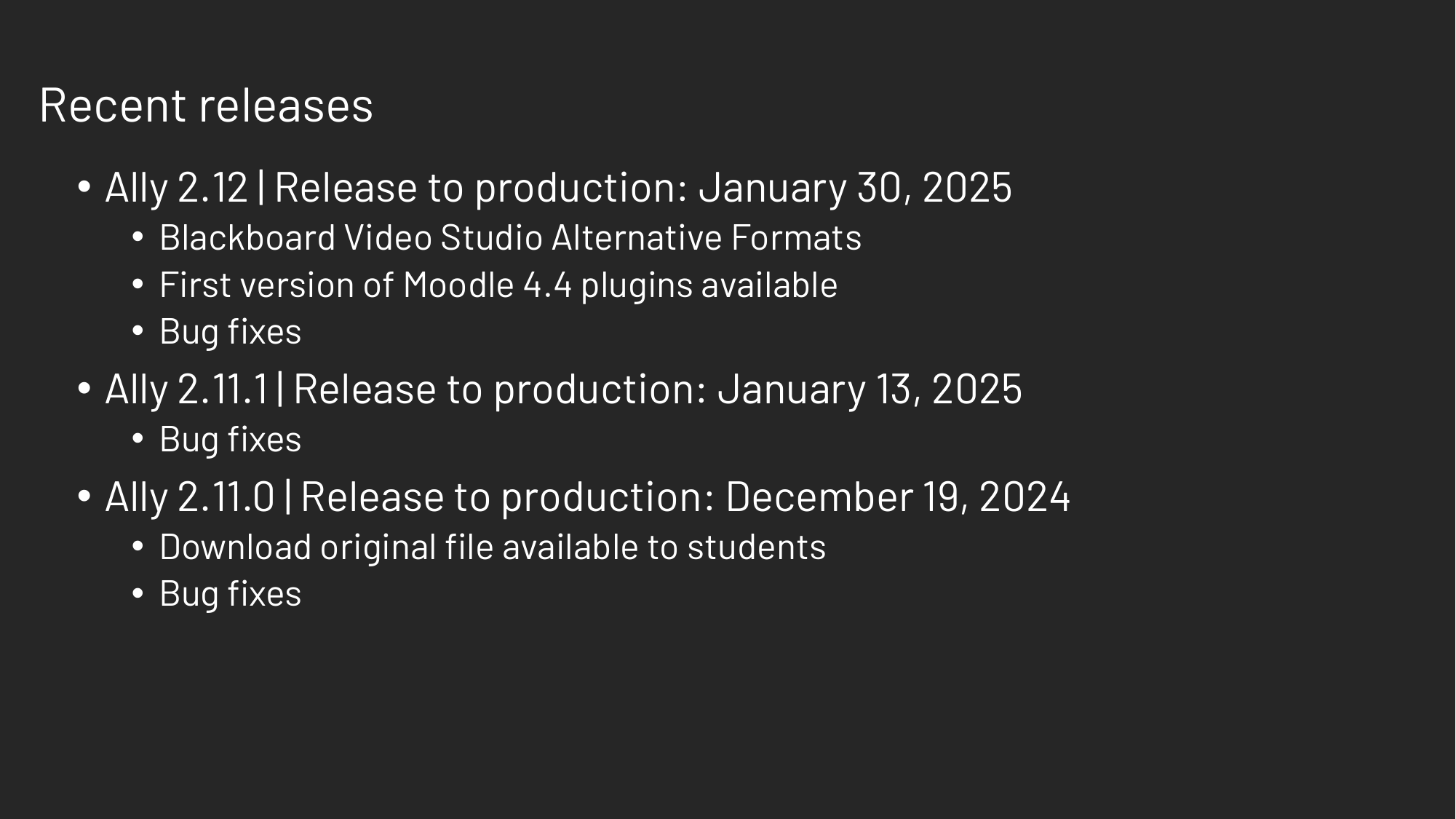

# Recent releases
Ally 2.12 | Release to production: January 30, 2025
Blackboard Video Studio Alternative Formats
First version of Moodle 4.4 plugins available
Bug fixes
Ally 2.11.1 | Release to production: January 13, 2025
Bug fixes
Ally 2.11.0 | Release to production: December 19, 2024
Download original file available to students
Bug fixes